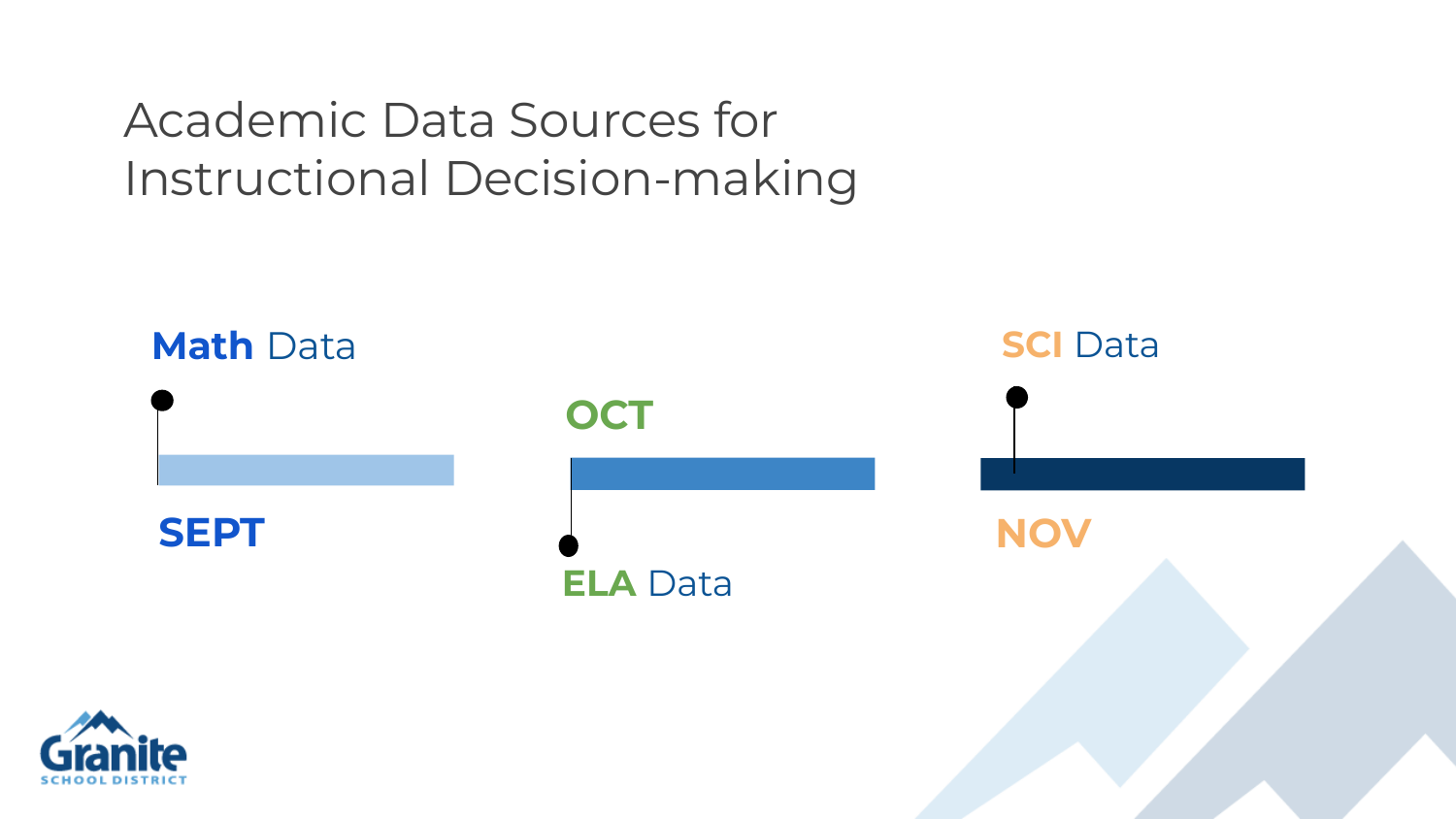

Academic Data Sources for
Instructional Decision-making
SCI Data

NOV
Math Data

SEPT

OCT

ELA Data